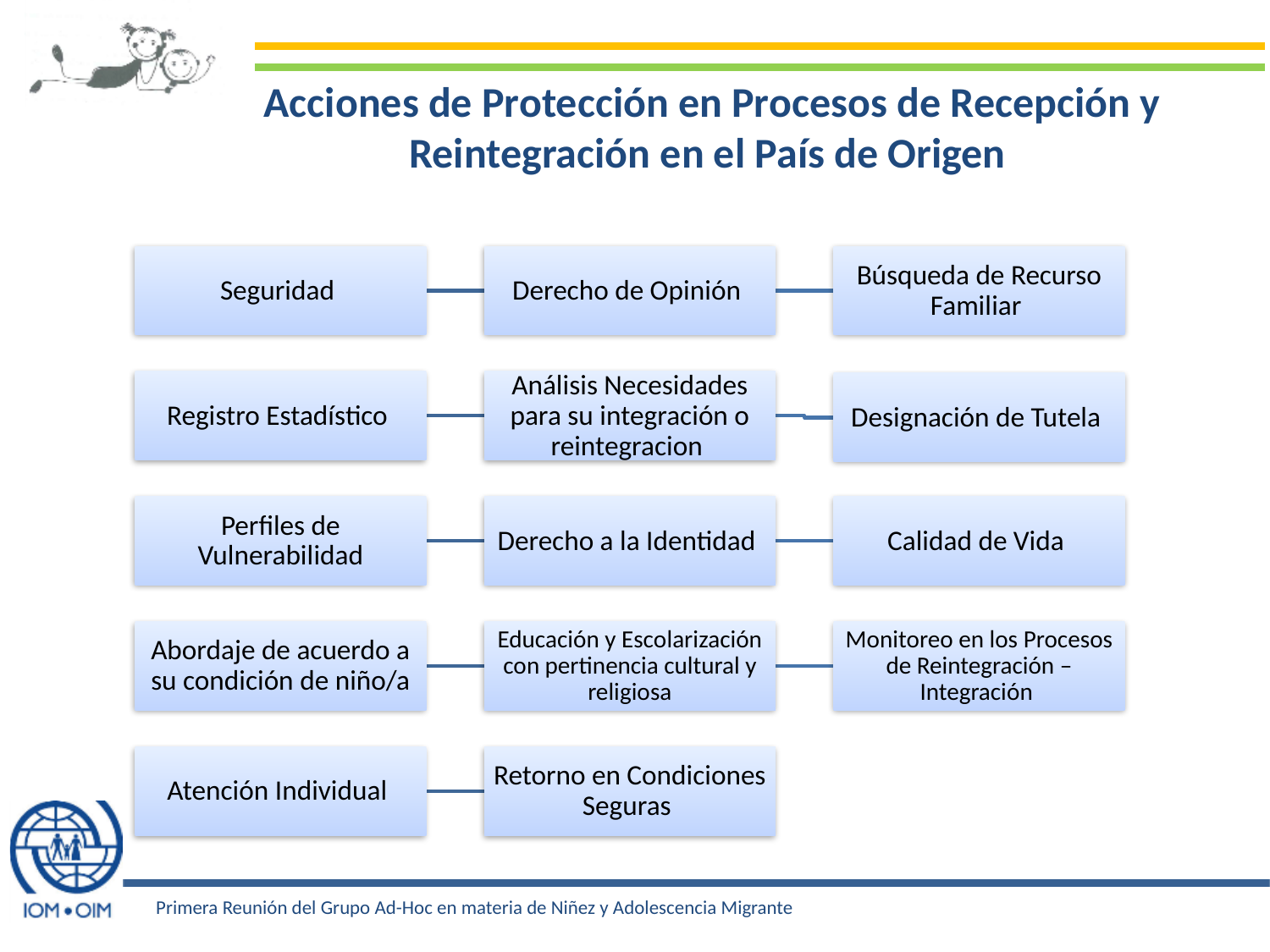

# Acciones de Protección en Procesos de Recepción y Reintegración en el País de Origen
Seguridad
Derecho de Opinión
Búsqueda de Recurso Familiar
Registro Estadístico
Análisis Necesidades para su integración o reintegracion
Designación de Tutela
Perfiles de Vulnerabilidad
Derecho a la Identidad
Calidad de Vida
Abordaje de acuerdo a su condición de niño/a
Educación y Escolarización con pertinencia cultural y religiosa
Monitoreo en los Procesos de Reintegración – Integración
Atención Individual
Retorno en Condiciones Seguras